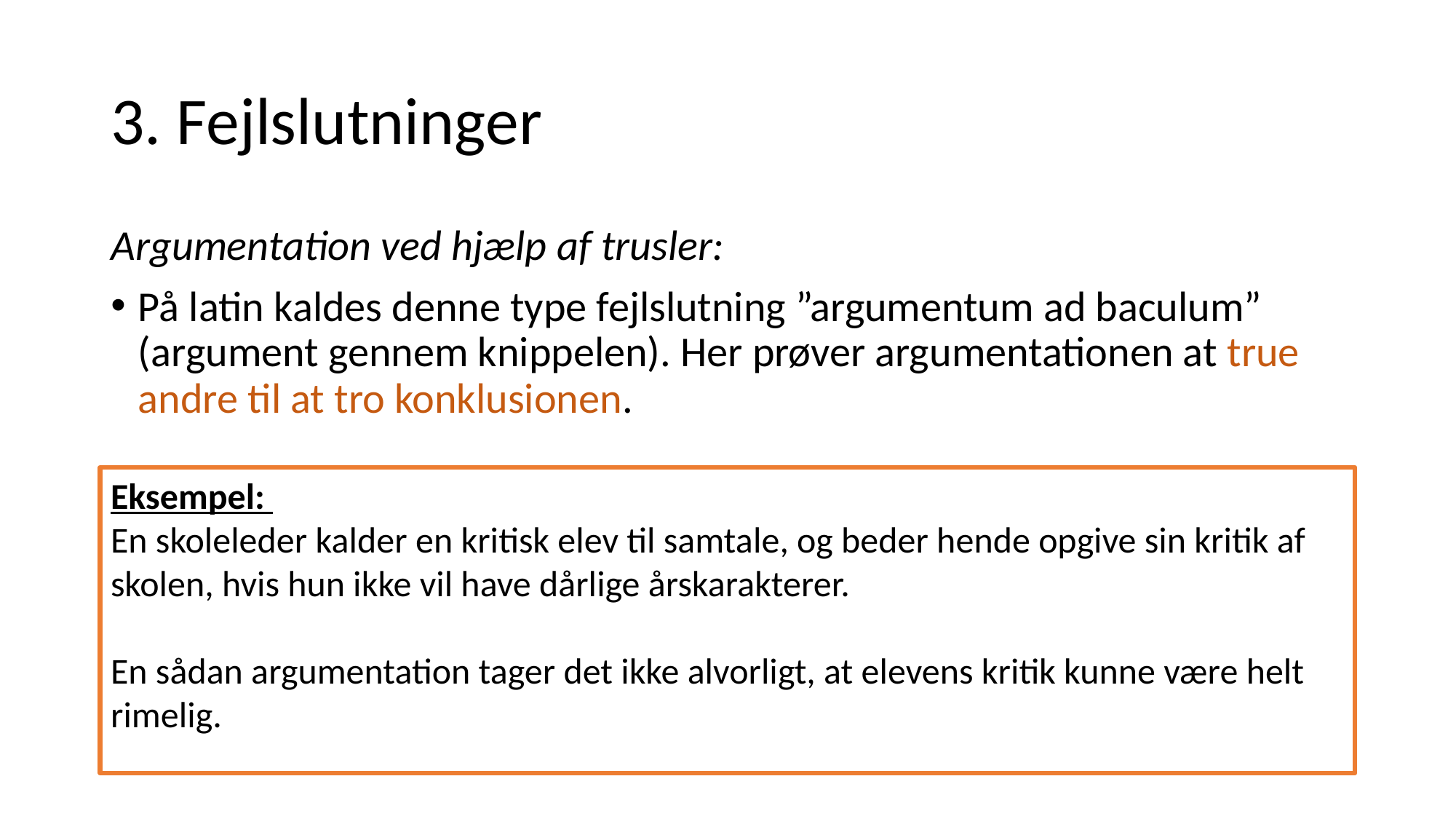

# 3. Fejlslutninger
Argumentation ved hjælp af trusler:
På latin kaldes denne type fejlslutning ”argumentum ad baculum” (argument gennem knippelen). Her prøver argumentationen at true andre til at tro konklusionen.

Eksempel:
En skoleleder kalder en kritisk elev til samtale, og beder hende opgive sin kritik af skolen, hvis hun ikke vil have dårlige årskarakterer.

En sådan argumentation tager det ikke alvorligt, at elevens kritik kunne være helt rimelig.